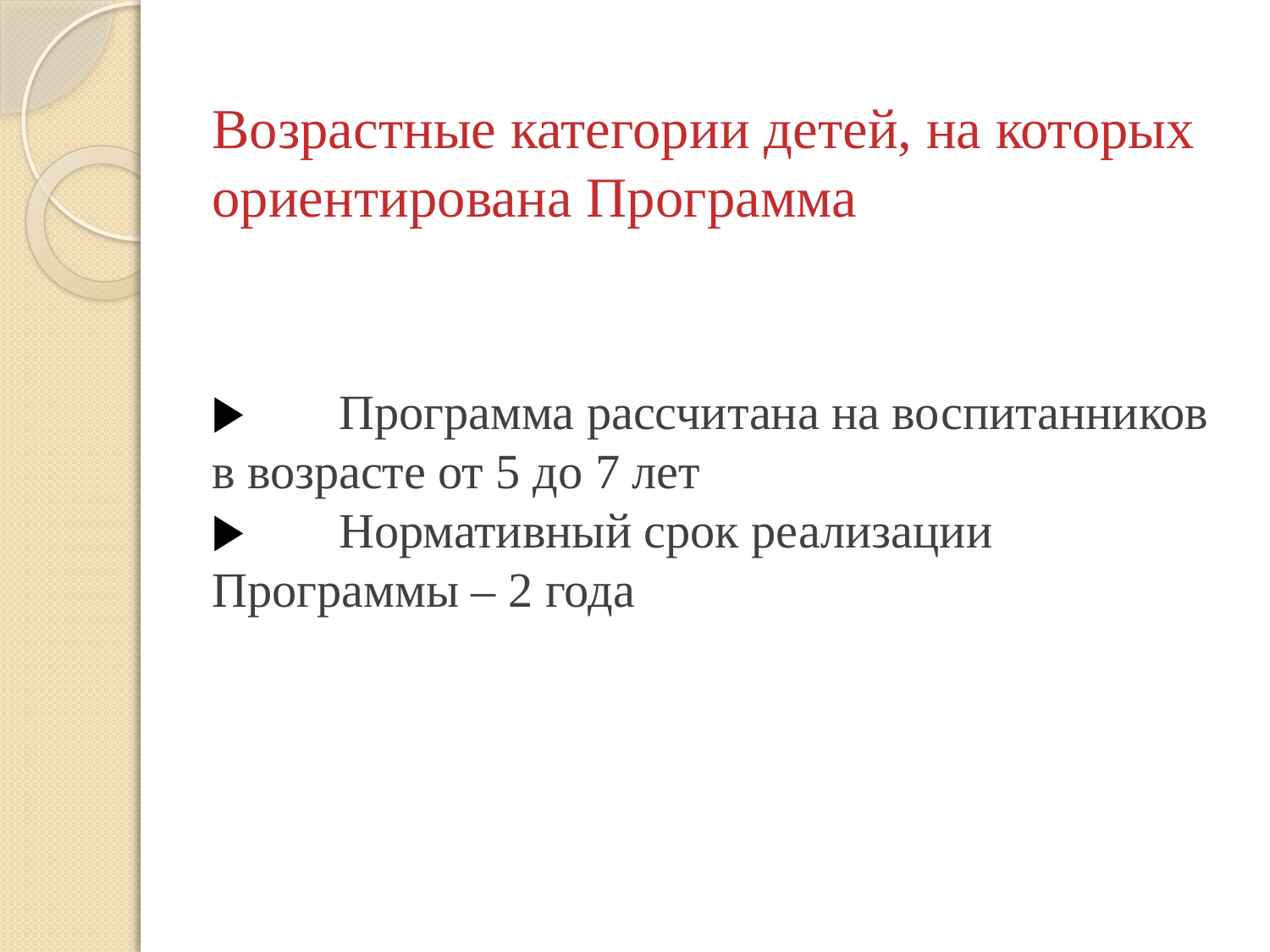

#
Возрастные категории детей, на которых ориентирована Программа

▶	Программа рассчитана на воспитанников в возрасте от 5 до 7 лет
▶	Нормативный срок реализации Программы – 2 года